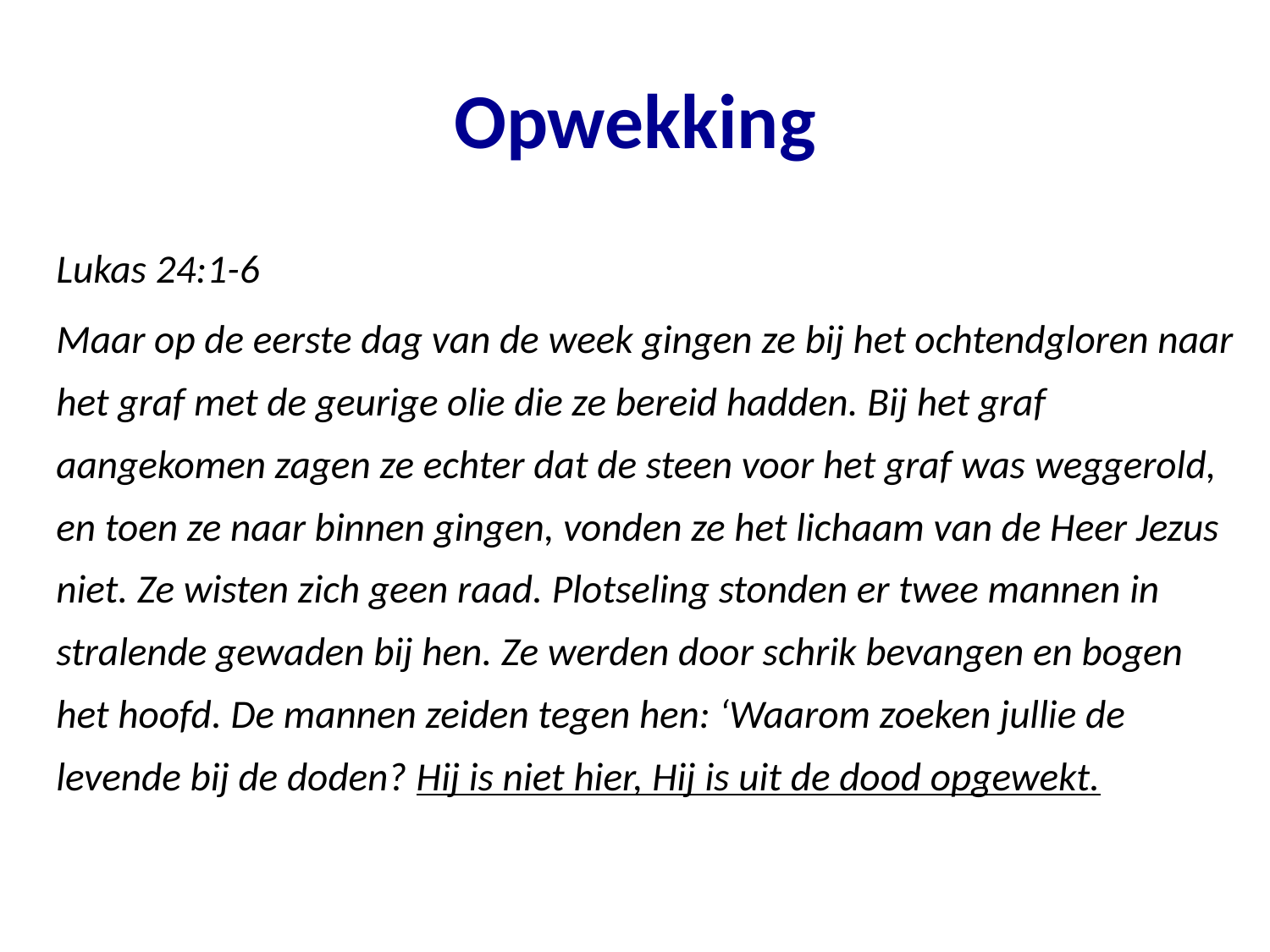

# Opwekking
Lukas 24:1-6
Maar op de eerste dag van de week gingen ze bij het ochtendgloren naar het graf met de geurige olie die ze bereid hadden. Bij het graf aangekomen zagen ze echter dat de steen voor het graf was weggerold, en toen ze naar binnen gingen, vonden ze het lichaam van de Heer Jezus niet. Ze wisten zich geen raad. Plotseling stonden er twee mannen in stralende gewaden bij hen. Ze werden door schrik bevangen en bogen het hoofd. De mannen zeiden tegen hen: ‘Waarom zoeken jullie de levende bij de doden? Hij is niet hier, Hij is uit de dood opgewekt.